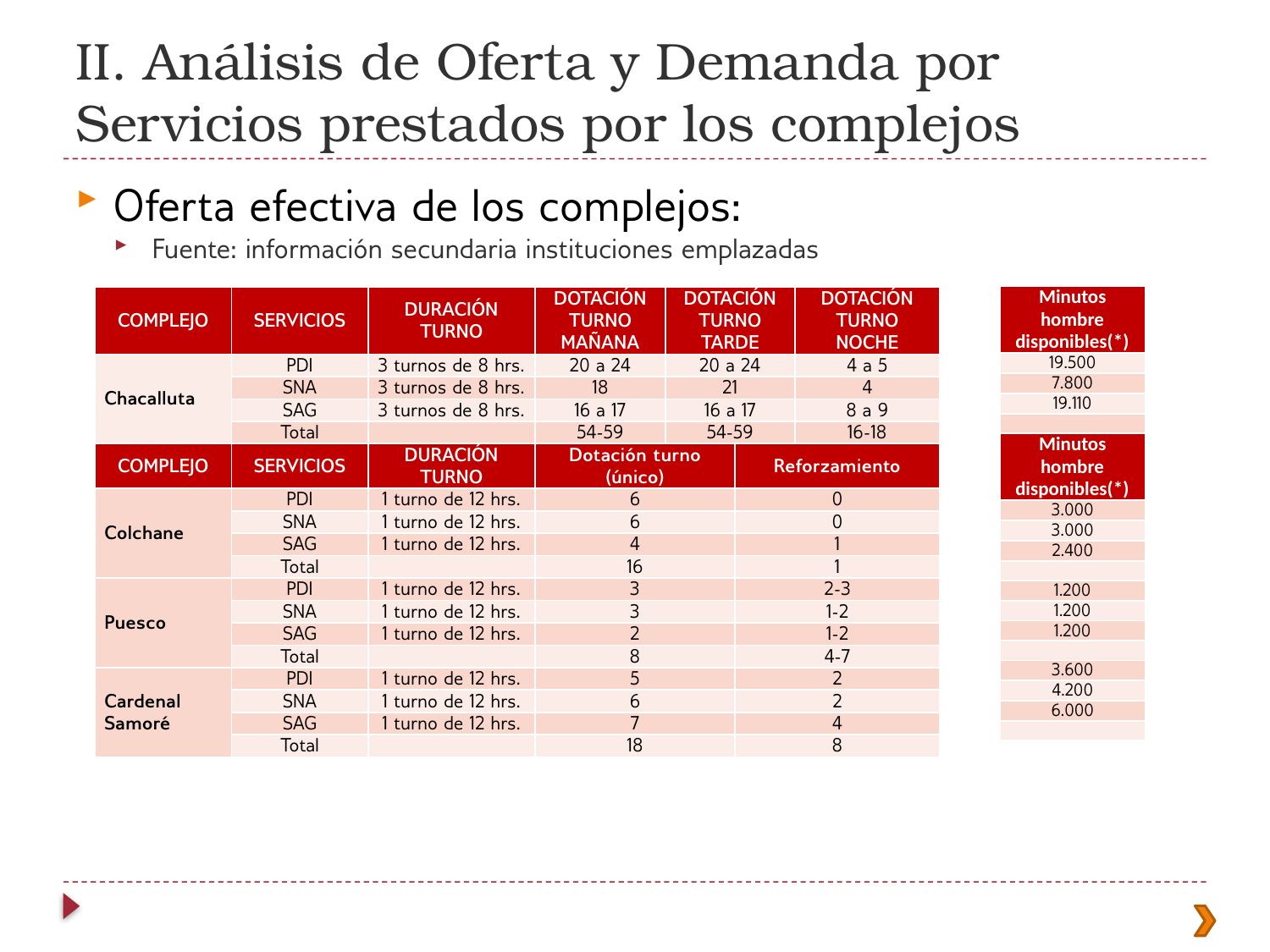

# II. Análisis de Oferta y Demanda por Servicios prestados por los complejos
Oferta efectiva de los complejos:
Fuente: información secundaria instituciones emplazadas
| Minutos hombre disponibles(\*) |
| --- |
| 19.500 |
| 7.800 |
| 19.110 |
|  |
| Minutos hombre disponibles(\*) |
| 3.000 |
| 3.000 |
| 2.400 |
|  |
| 1.200 |
| 1.200 |
| 1.200 |
|  |
| 3.600 |
| 4.200 |
| 6.000 |
|  |
| Complejo | Servicios | Duración turno | Dotación turno Mañana | Dotación turno Tarde |  | Dotación turno Noche |
| --- | --- | --- | --- | --- | --- | --- |
| Chacalluta | PDI | 3 turnos de 8 hrs. | 20 a 24 | 20 a 24 |  | 4 a 5 |
|  | SNA | 3 turnos de 8 hrs. | 18 | 21 |  | 4 |
|  | SAG | 3 turnos de 8 hrs. | 16 a 17 | 16 a 17 |  | 8 a 9 |
|  | Total |  | 54-59 | 54-59 |  | 16-18 |
| Complejo | Servicios | Duración turno | Dotación turno (único) |  | Reforzamiento |  |
| Colchane | PDI | 1 turno de 12 hrs. | 6 |  | 0 |  |
|  | SNA | 1 turno de 12 hrs. | 6 |  | 0 |  |
|  | SAG | 1 turno de 12 hrs. | 4 |  | 1 |  |
|  | Total |  | 16 |  | 1 |  |
| Puesco | PDI | 1 turno de 12 hrs. | 3 |  | 2-3 |  |
|  | SNA | 1 turno de 12 hrs. | 3 |  | 1-2 |  |
|  | SAG | 1 turno de 12 hrs. | 2 |  | 1-2 |  |
|  | Total |  | 8 |  | 4-7 |  |
| Cardenal Samoré | PDI | 1 turno de 12 hrs. | 5 |  | 2 |  |
|  | SNA | 1 turno de 12 hrs. | 6 |  | 2 |  |
|  | SAG | 1 turno de 12 hrs. | 7 |  | 4 |  |
|  | Total |  | 18 |  | 8 |  |